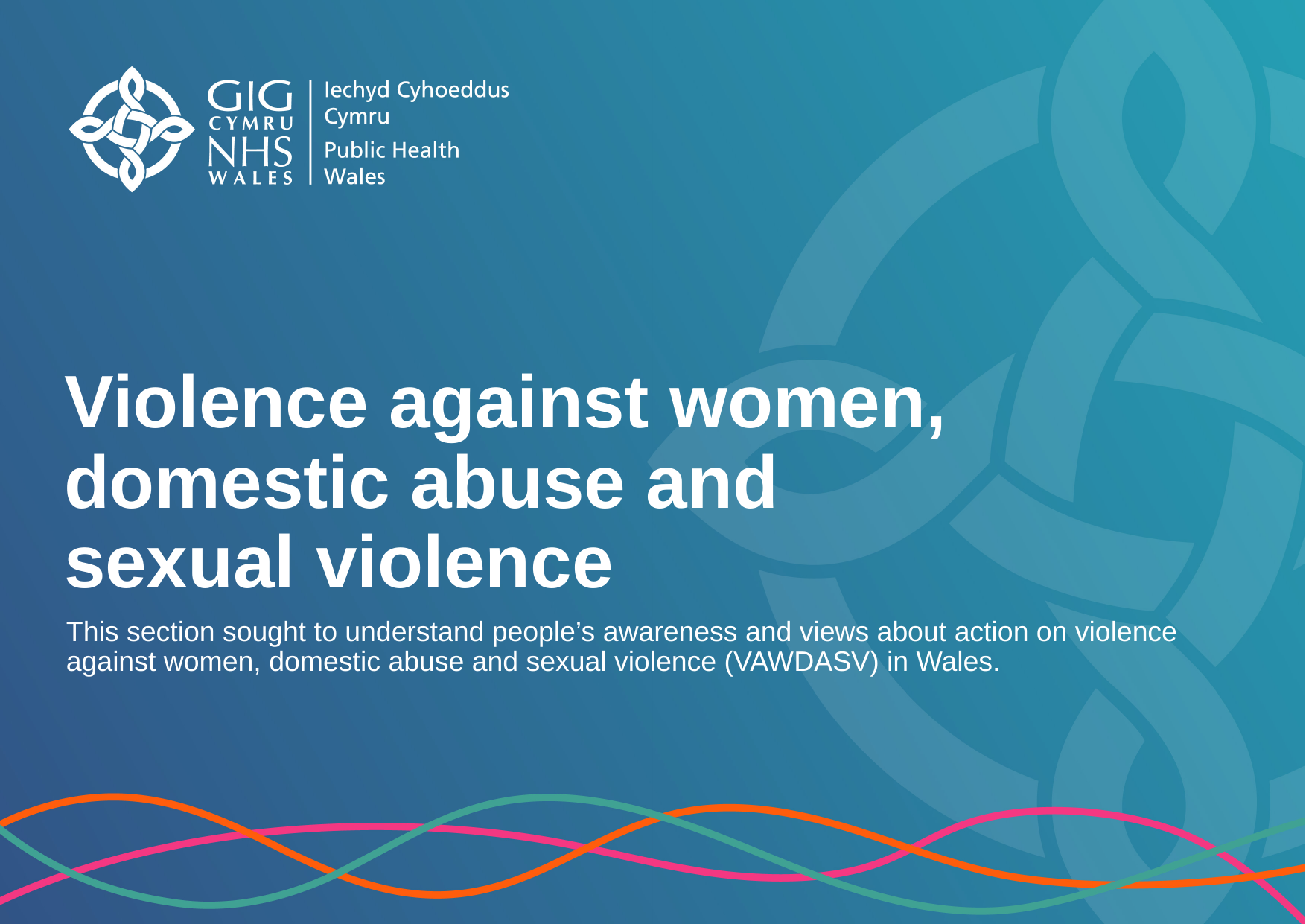

# Violence against women, domestic abuse and sexual violence
This section sought to understand people’s awareness and views about action on violence against women, domestic abuse and sexual violence (VAWDASV) in Wales.